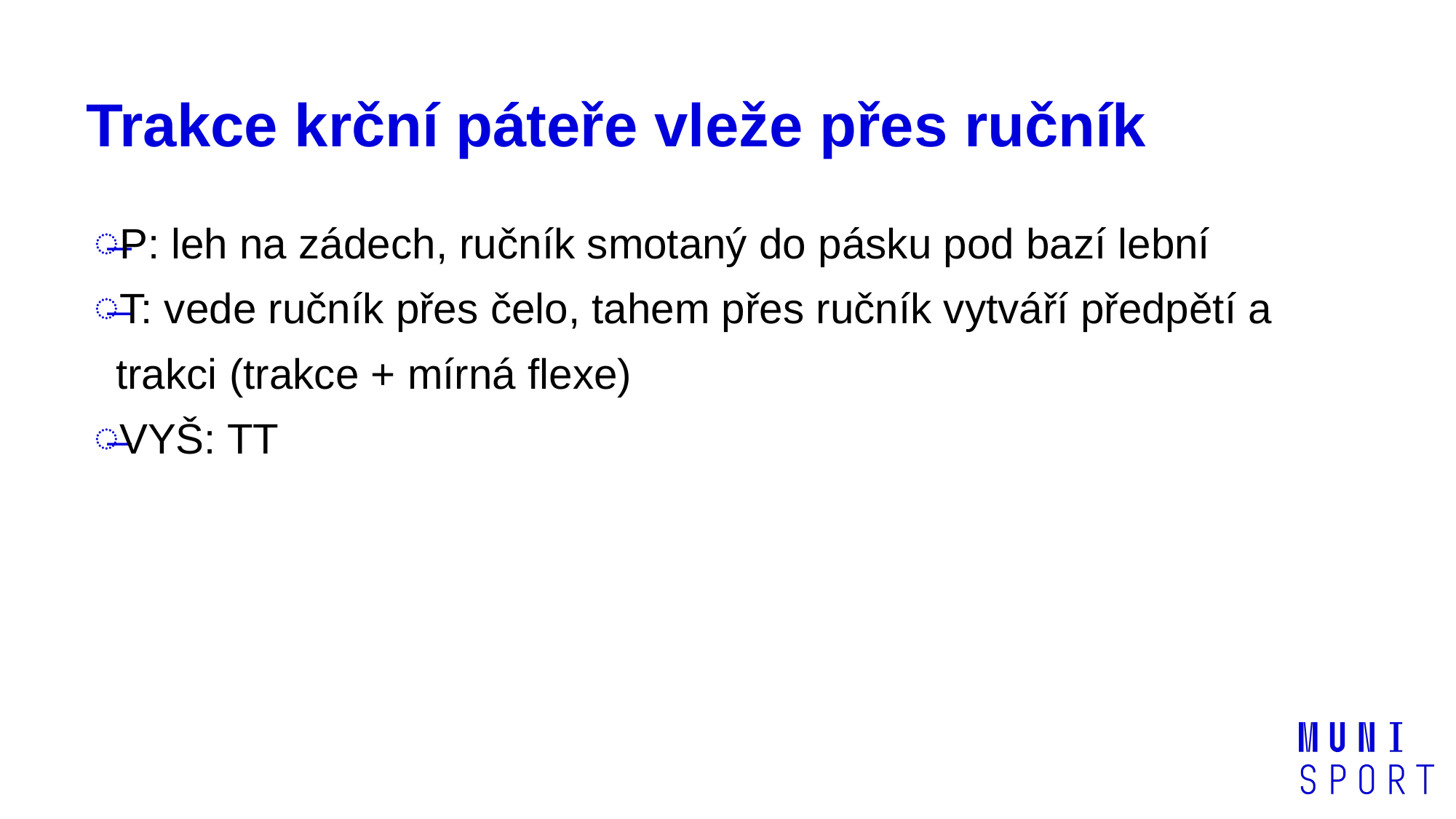

# Trakce krční páteře vleže přes ručník
P: leh na zádech, ručník smotaný do pásku pod bazí lební
T: vede ručník přes čelo, tahem přes ručník vytváří předpětí a trakci (trakce + mírná flexe)
VYŠ: TT